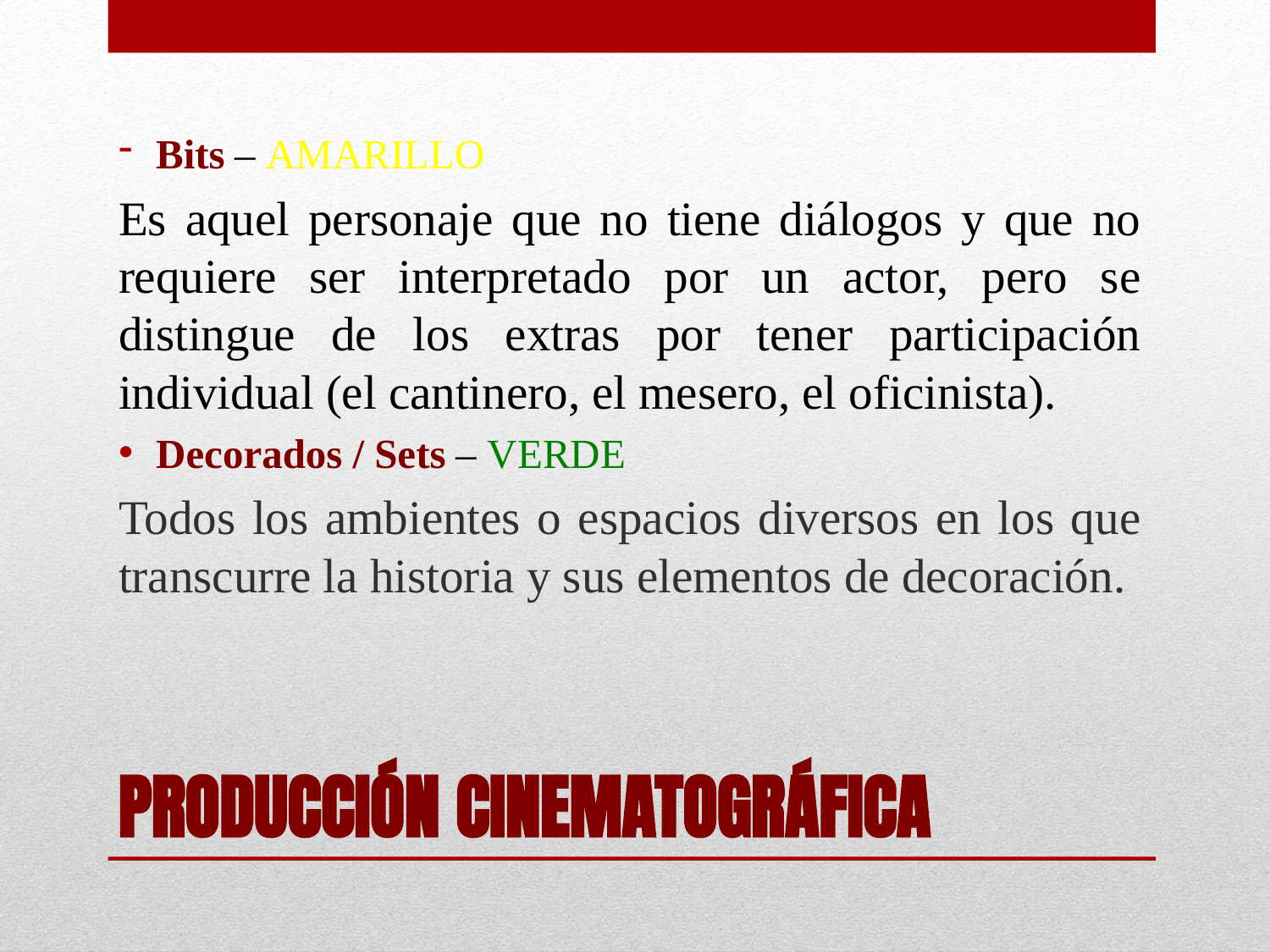

Bits – AMARILLO
Es aquel personaje que no tiene diálogos y que no requiere ser interpretado por un actor, pero se distingue de los extras por tener participación individual (el cantinero, el mesero, el oficinista).
Decorados / Sets – VERDE
Todos los ambientes o espacios diversos en los que transcurre la historia y sus elementos de decoración.
# Producción Cinematográfica